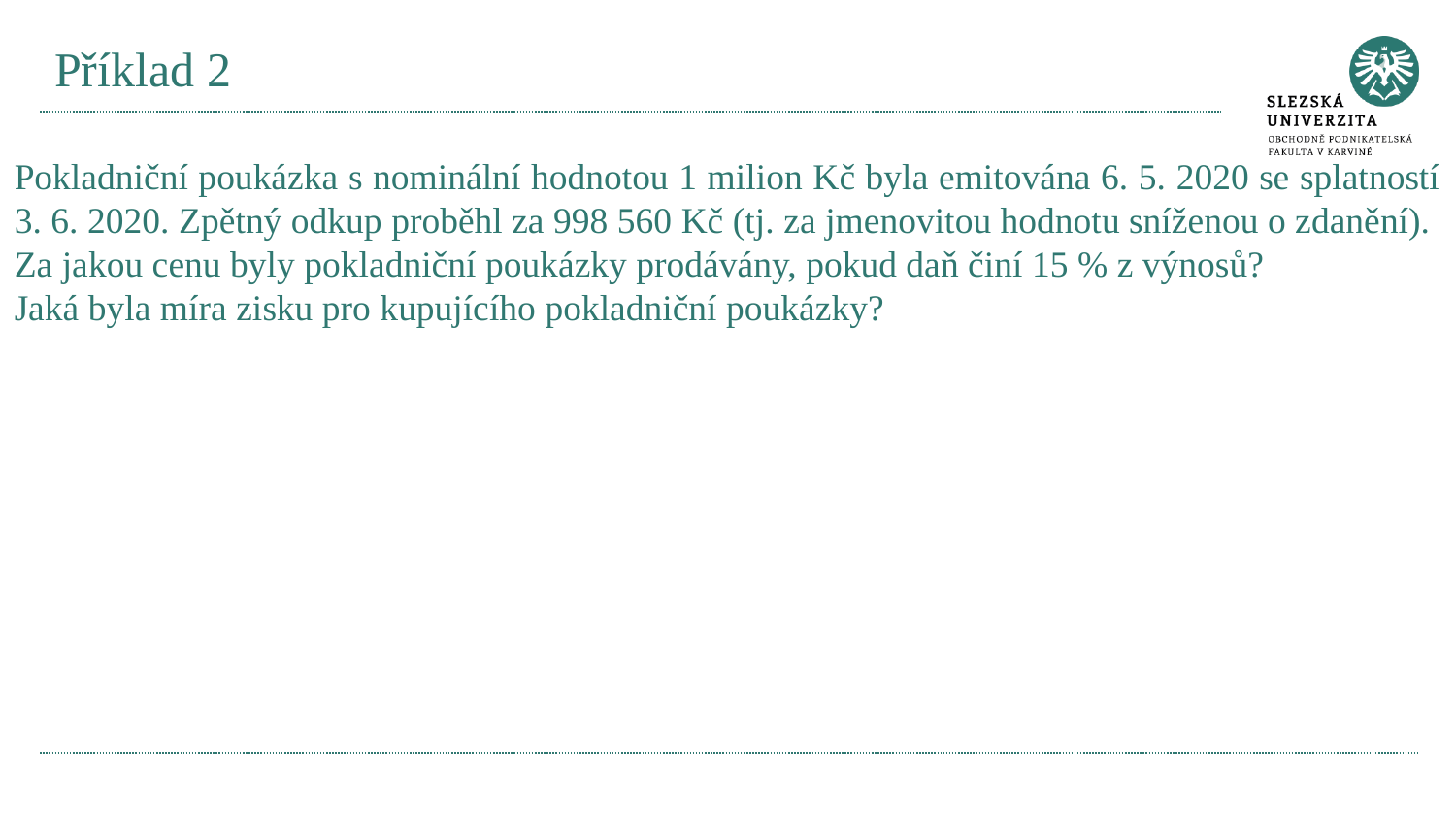

# Příklad 2
Pokladniční poukázka s nominální hodnotou 1 milion Kč byla emitována 6. 5. 2020 se splatností 3. 6. 2020. Zpětný odkup proběhl za 998 560 Kč (tj. za jmenovitou hodnotu sníženou o zdanění).
Za jakou cenu byly pokladniční poukázky prodávány, pokud daň činí 15 % z výnosů?
Jaká byla míra zisku pro kupujícího pokladniční poukázky?